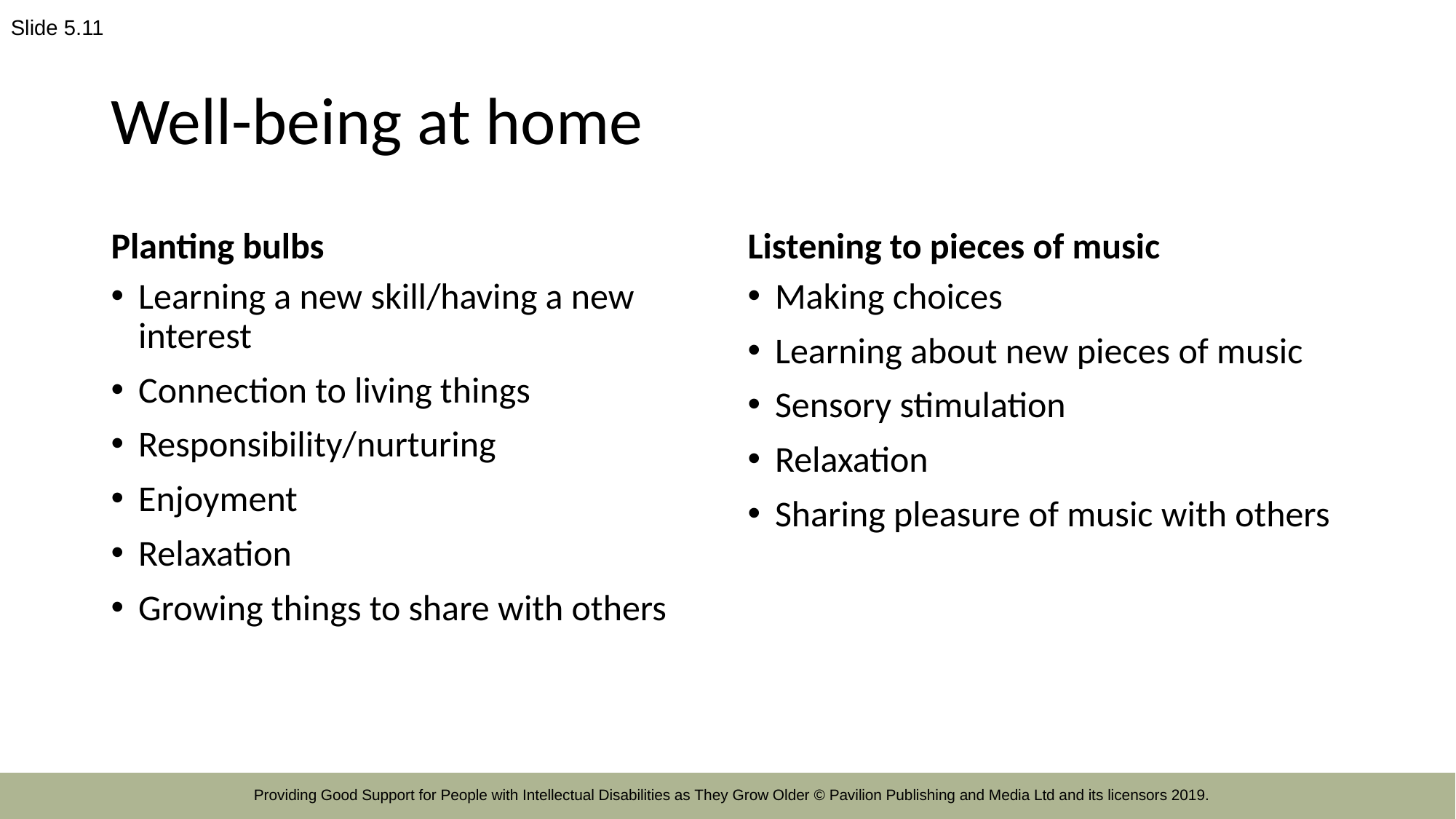

Slide 5.11
# Well-being at home
Planting bulbs
Listening to pieces of music
Learning a new skill/having a new interest
Connection to living things
Responsibility/nurturing
Enjoyment
Relaxation
Growing things to share with others

Making choices
Learning about new pieces of music
Sensory stimulation
Relaxation
Sharing pleasure of music with others